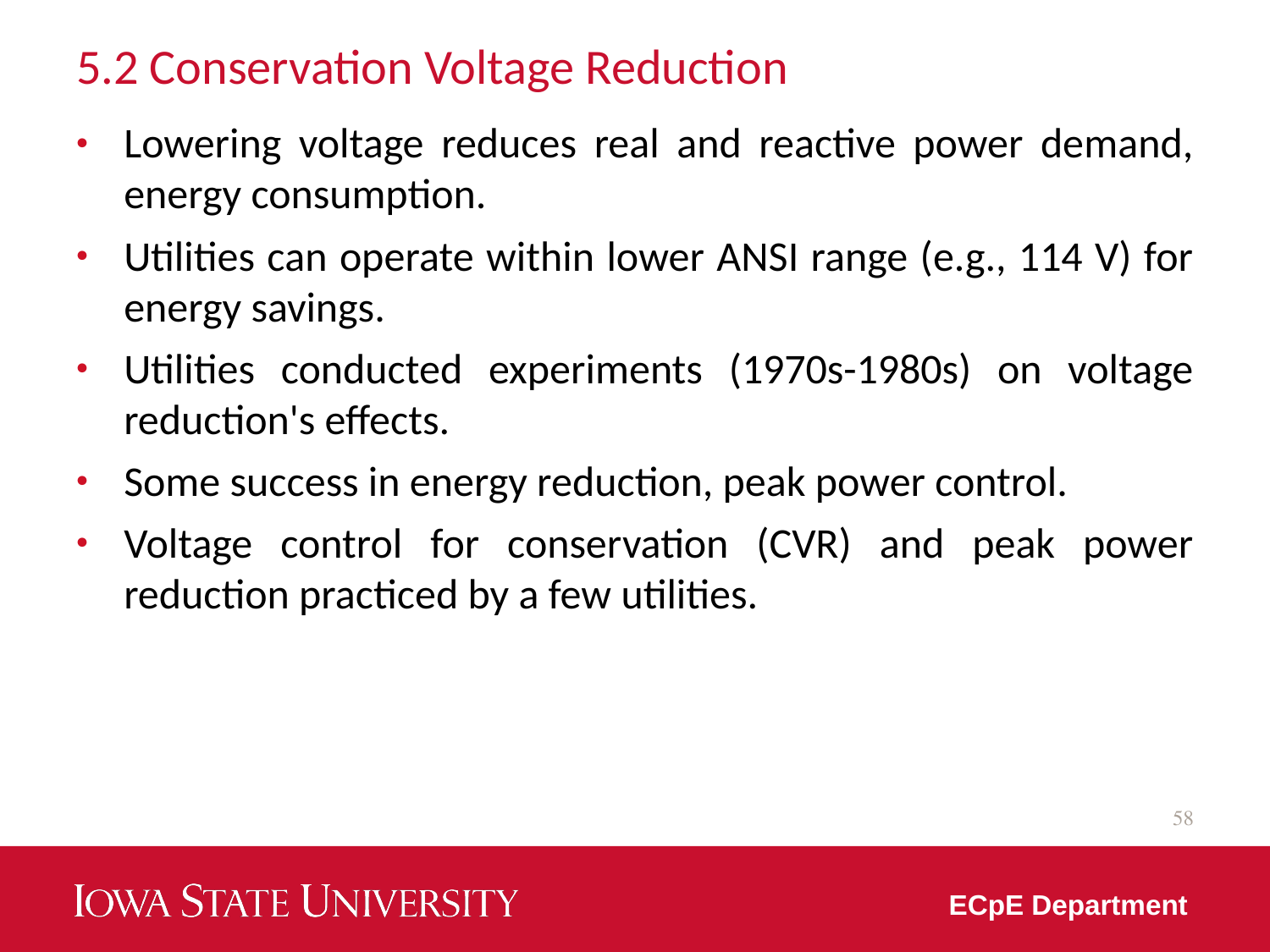

# 5.2 Conservation Voltage Reduction
Lowering voltage reduces real and reactive power demand, energy consumption.
Utilities can operate within lower ANSI range (e.g., 114 V) for energy savings.
Utilities conducted experiments (1970s-1980s) on voltage reduction's effects.
Some success in energy reduction, peak power control.
Voltage control for conservation (CVR) and peak power reduction practiced by a few utilities.
58
ECpE Department